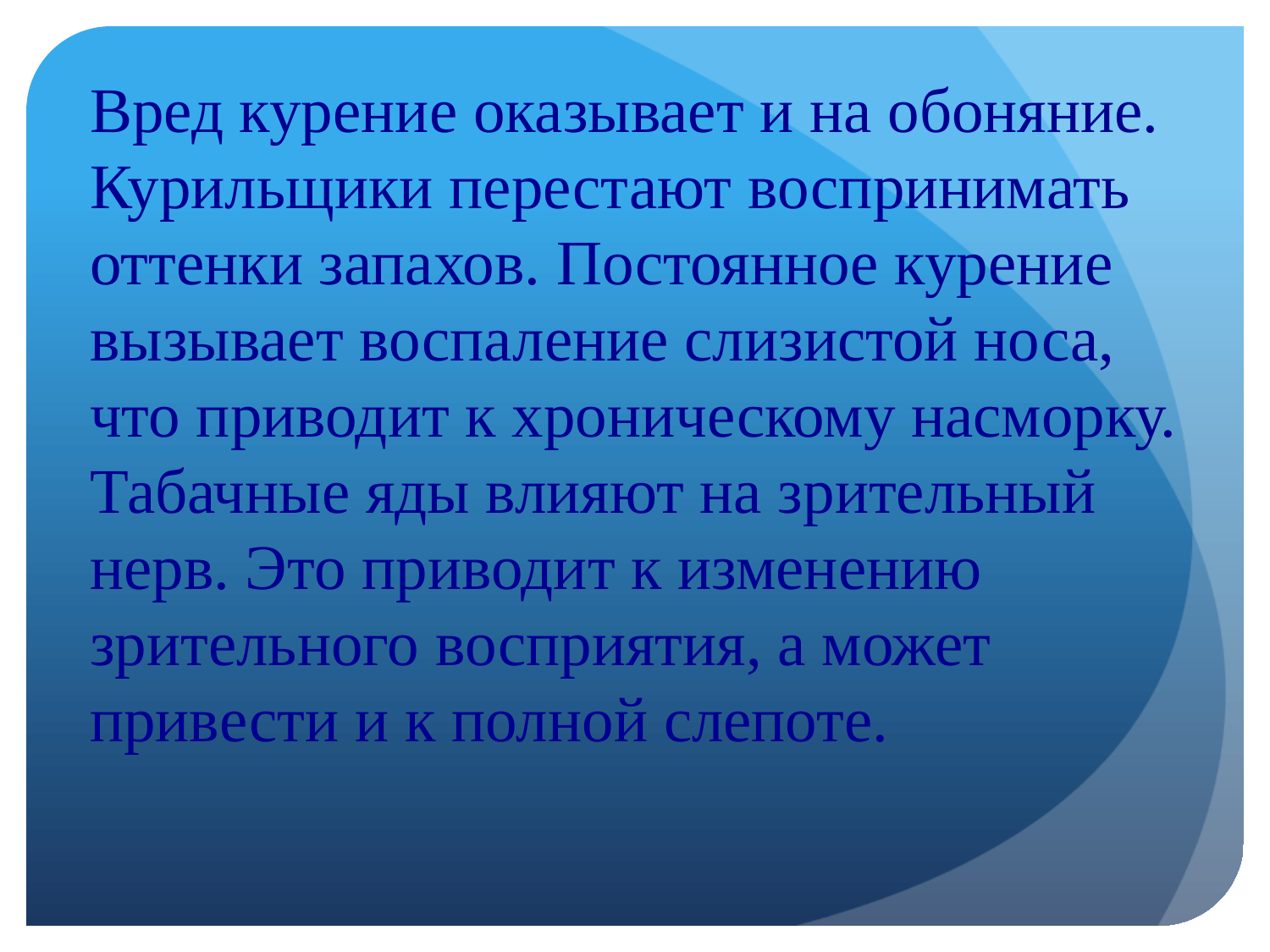

Вред курение оказывает и на обоняние. Курильщики перестают воспринимать оттенки запахов. Постоянное курение вызывает воспаление слизистой носа, что приводит к хроническому насморку. Табачные яды влияют на зрительный нерв. Это приводит к изменению зрительного восприятия, а может привести и к полной слепоте.